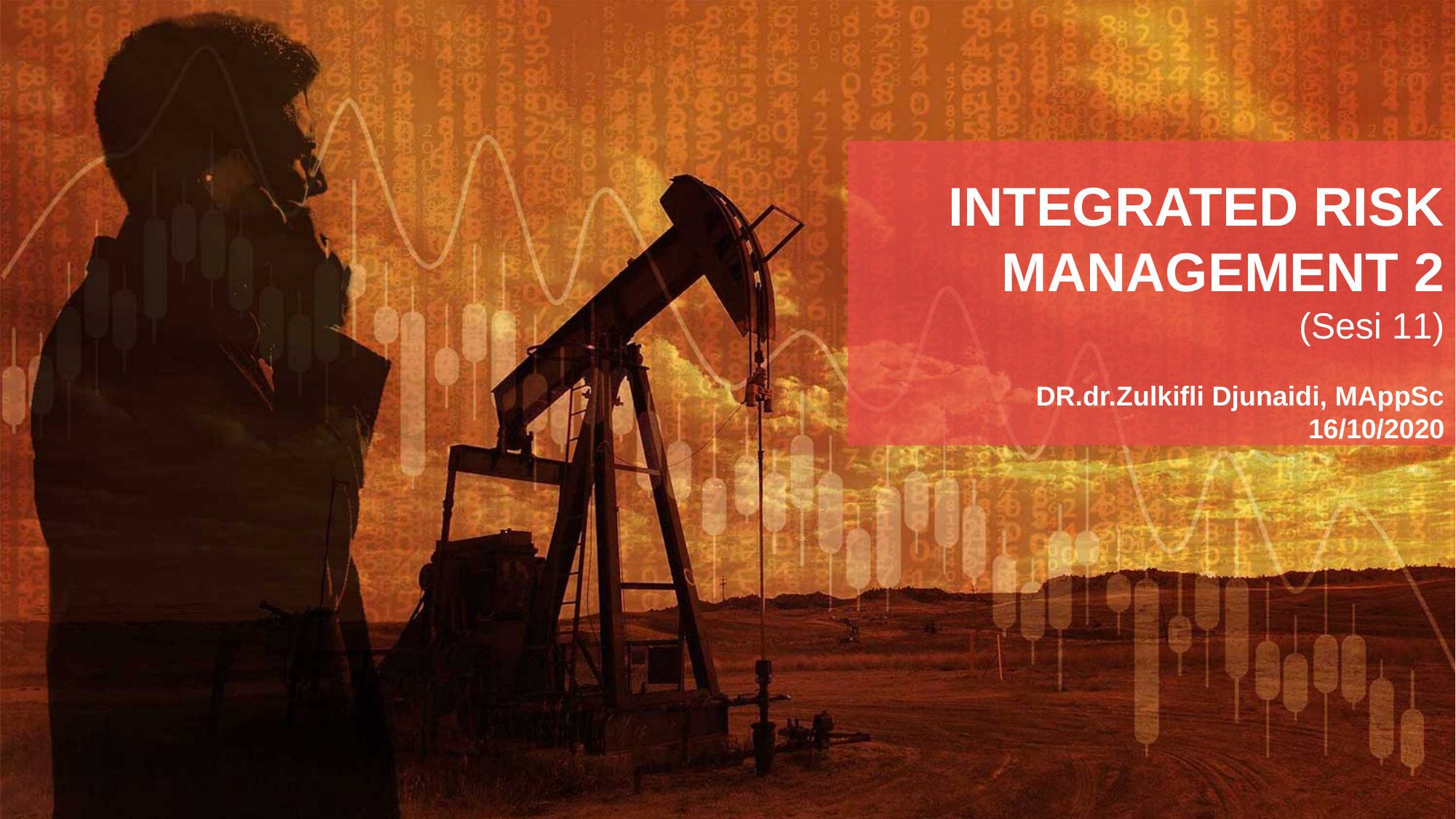

INTEGRATED RISK MANAGEMENT 2
(Sesi 11)
DR.dr.Zulkifli Djunaidi, MAppSc
16/10/2020